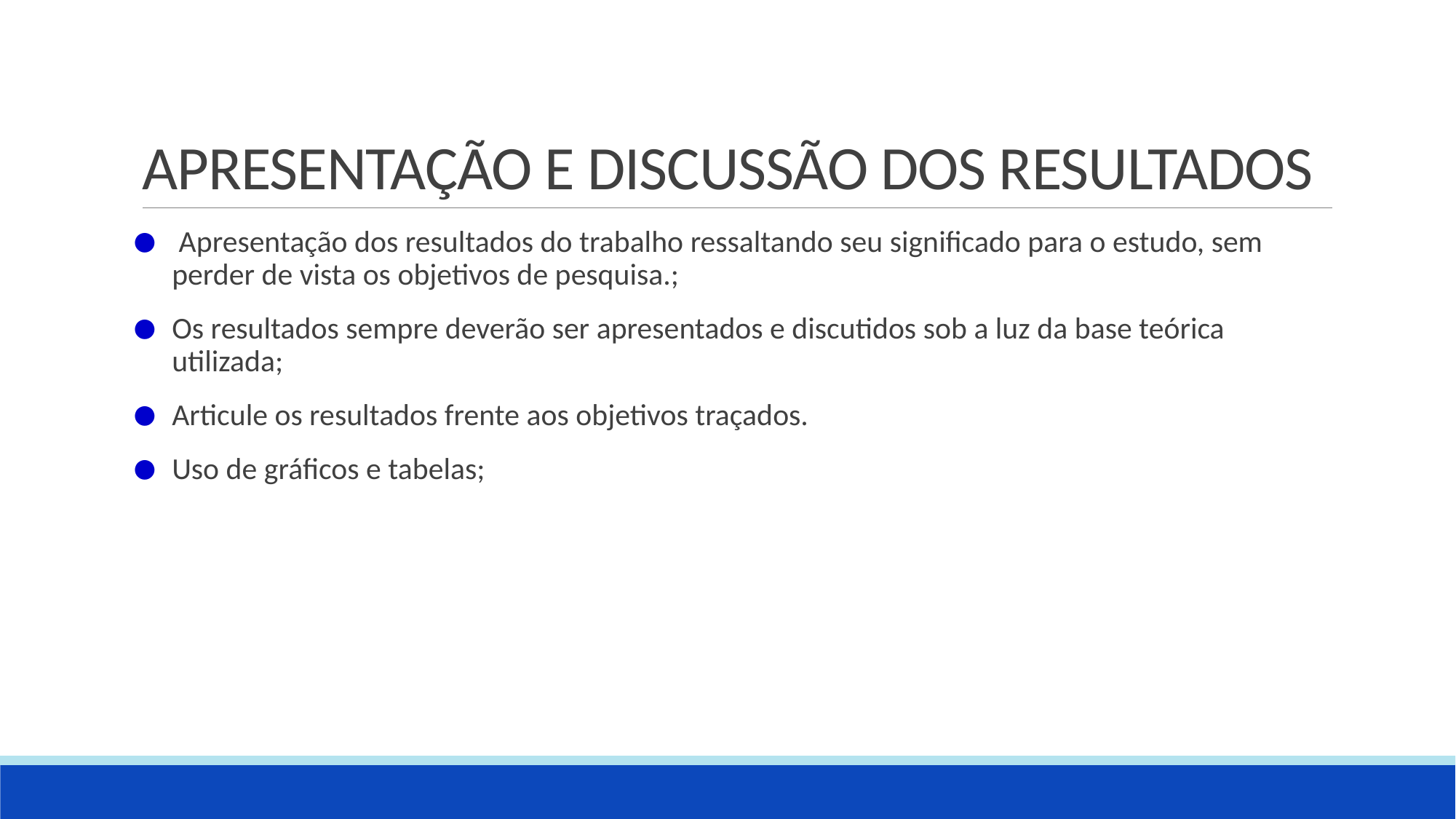

# APRESENTAÇÃO E DISCUSSÃO DOS RESULTADOS
 Apresentação dos resultados do trabalho ressaltando seu significado para o estudo, sem perder de vista os objetivos de pesquisa.;
Os resultados sempre deverão ser apresentados e discutidos sob a luz da base teórica utilizada;
Articule os resultados frente aos objetivos traçados.
Uso de gráficos e tabelas;